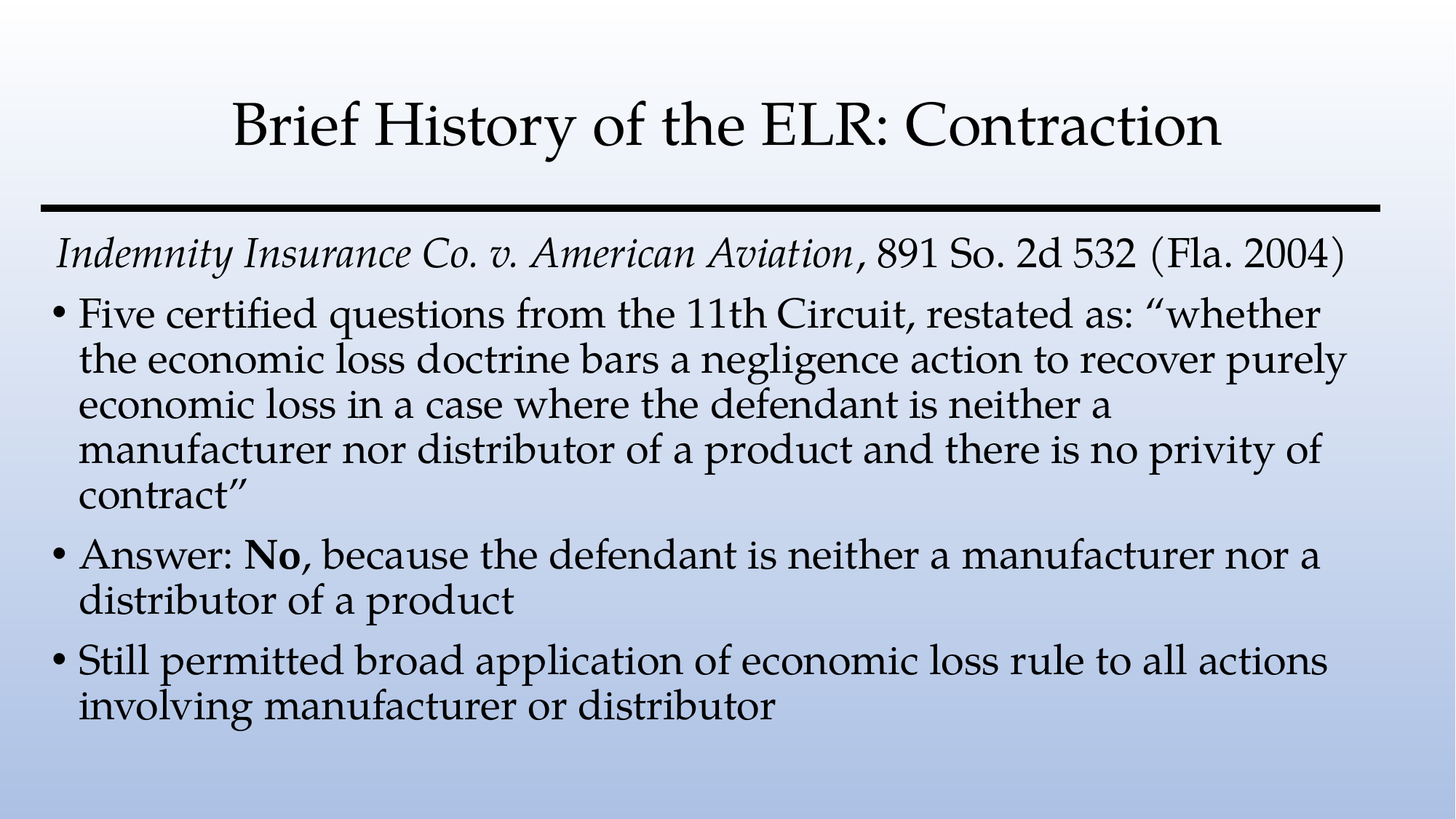

# Brief History of the ELR: Contraction
Indemnity Insurance Co. v. American Aviation, 891 So. 2d 532 (Fla. 2004)
Five certified questions from the 11th Circuit, restated as: “whether the economic loss doctrine bars a negligence action to recover purely economic loss in a case where the defendant is neither a manufacturer nor distributor of a product and there is no privity of contract”
Answer: No, because the defendant is neither a manufacturer nor a distributor of a product
Still permitted broad application of economic loss rule to all actions involving manufacturer or distributor